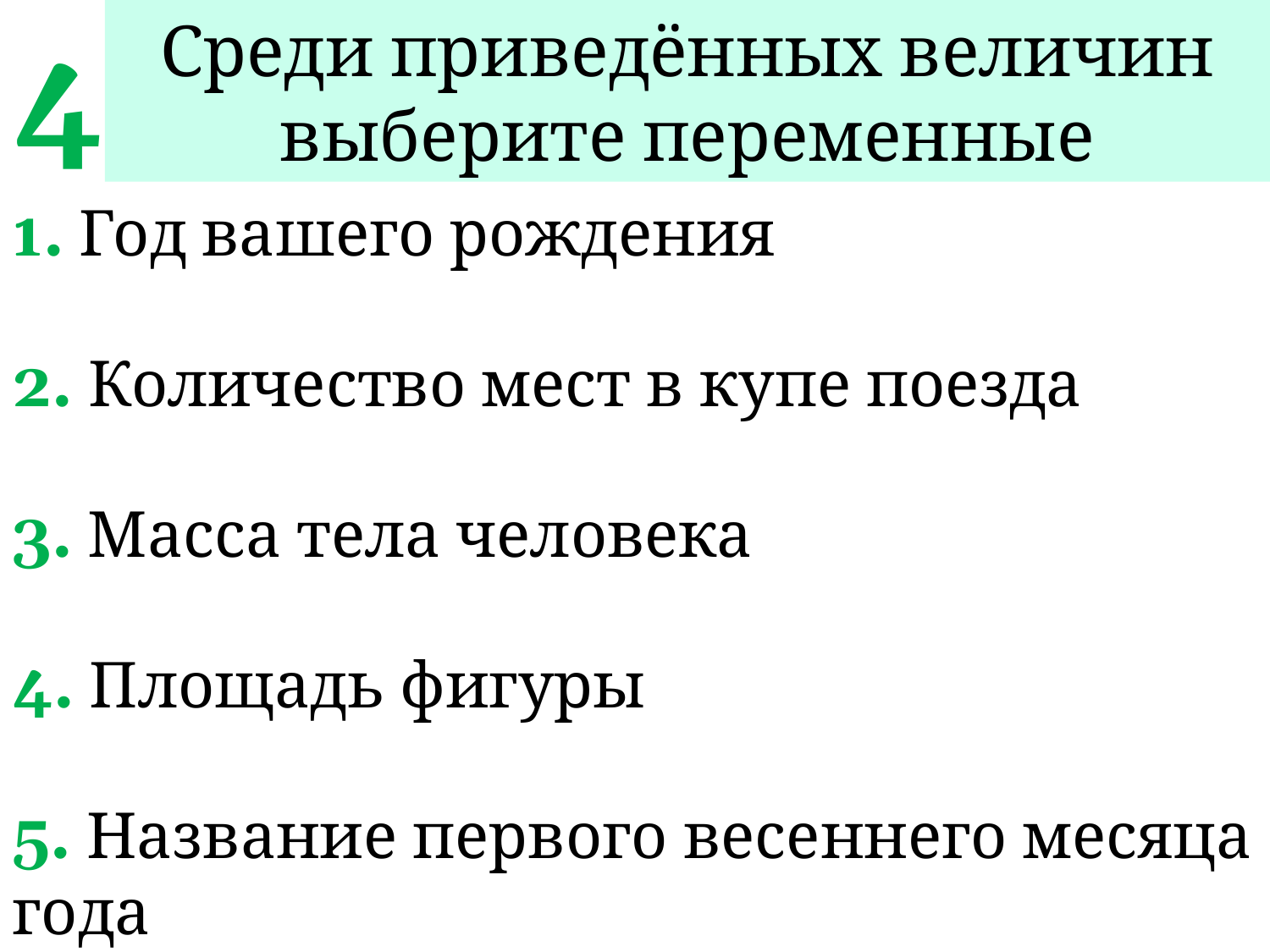

4
Среди приведённых величин выберите переменные
1. Год вашего рождения
2. Количество мест в купе поезда
3. Масса тела человека
4. Площадь фигуры
5. Название первого весеннего месяца года